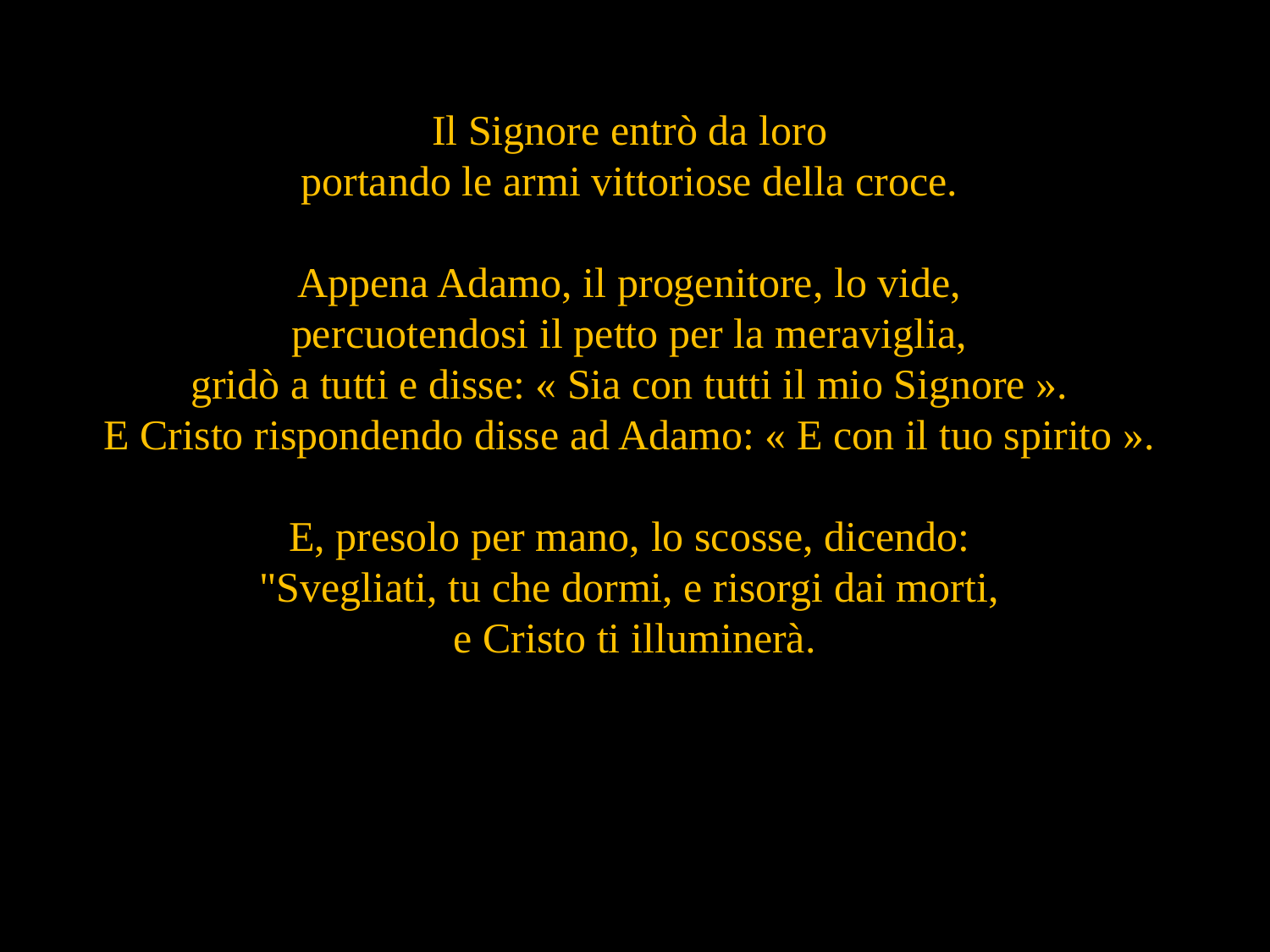

Il Signore entrò da loro
portando le armi vittoriose della croce.

Appena Adamo, il progenitore, lo vide,
percuotendosi il petto per la meraviglia,
gridò a tutti e disse: « Sia con tutti il mio Signore ».
E Cristo rispondendo disse ad Adamo: « E con il tuo spirito ».

E, presolo per mano, lo scosse, dicendo:
"Svegliati, tu che dormi, e risorgi dai morti,
e Cristo ti illuminerà.